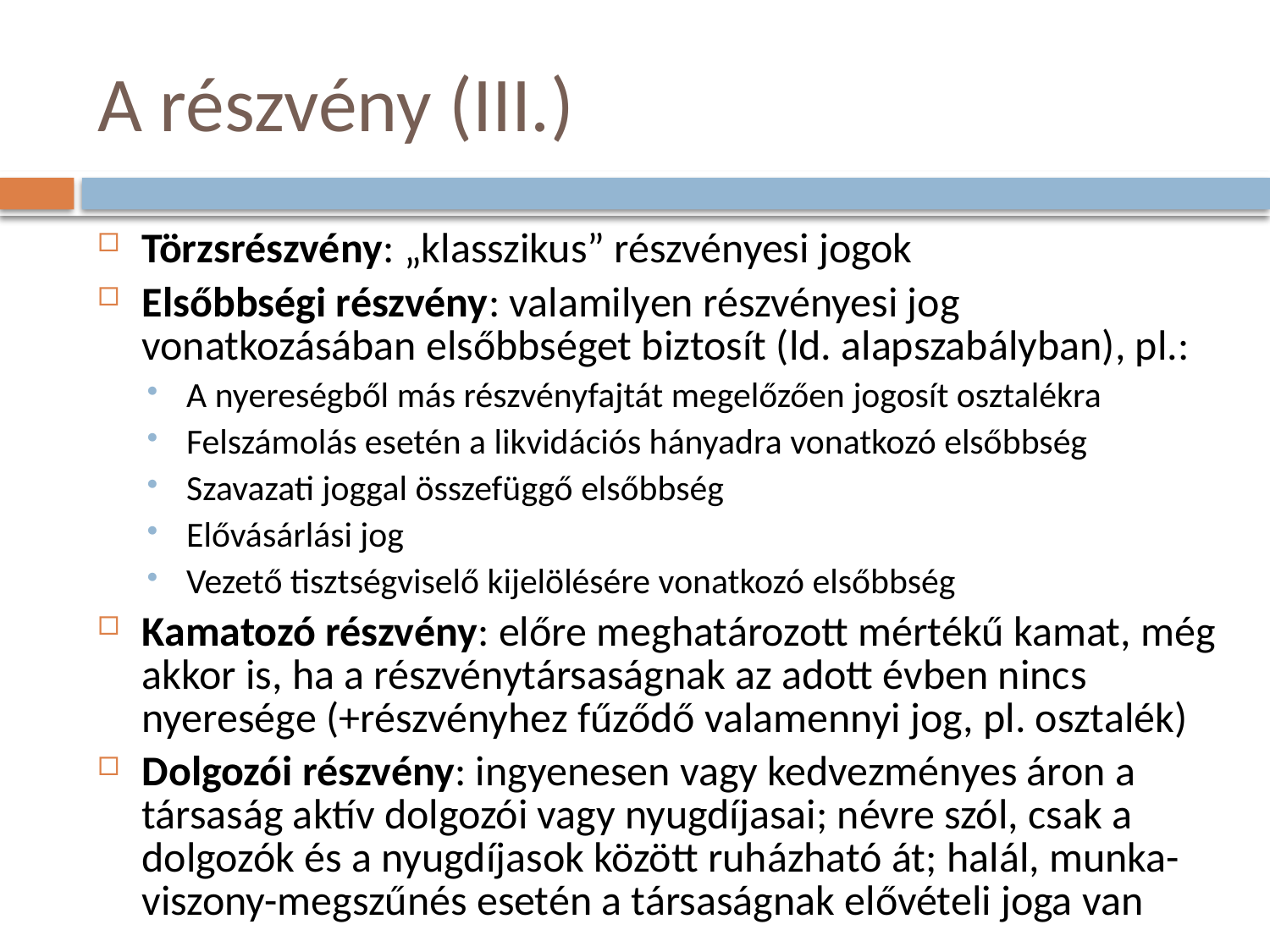

# A részvény (III.)
Törzsrészvény: „klasszikus” részvényesi jogok
Elsőbbségi részvény: valamilyen részvényesi jog vonatkozásában elsőbbséget biztosít (ld. alapszabályban), pl.:
A nyereségből más részvény­fajtát meg­előzően jogosít osztalékra
Felszámolás esetén a likvidációs hányadra vonatkozó elsőbbség
Szavazati joggal összefüggő elsőbbség
Elővásárlási jog
Vezető tisztségviselő kijelölésére vonatkozó elsőbbség
Kamatozó részvény: előre meghatározott mértékű kamat, még akkor is, ha a részvénytársaságnak az adott évben nincs nyeresége (+részvényhez fűződő valamennyi jog, pl. osztalék)
Dolgozói részvény: ingyenesen vagy kedvezményes áron a társaság aktív dol­gozói vagy nyugdíjasai; névre szól, csak a dolgozók és a nyugdíjasok kö­zött ruházható át; halál, munka-viszony-megszűnés esetén a társa­ságnak elővételi joga van